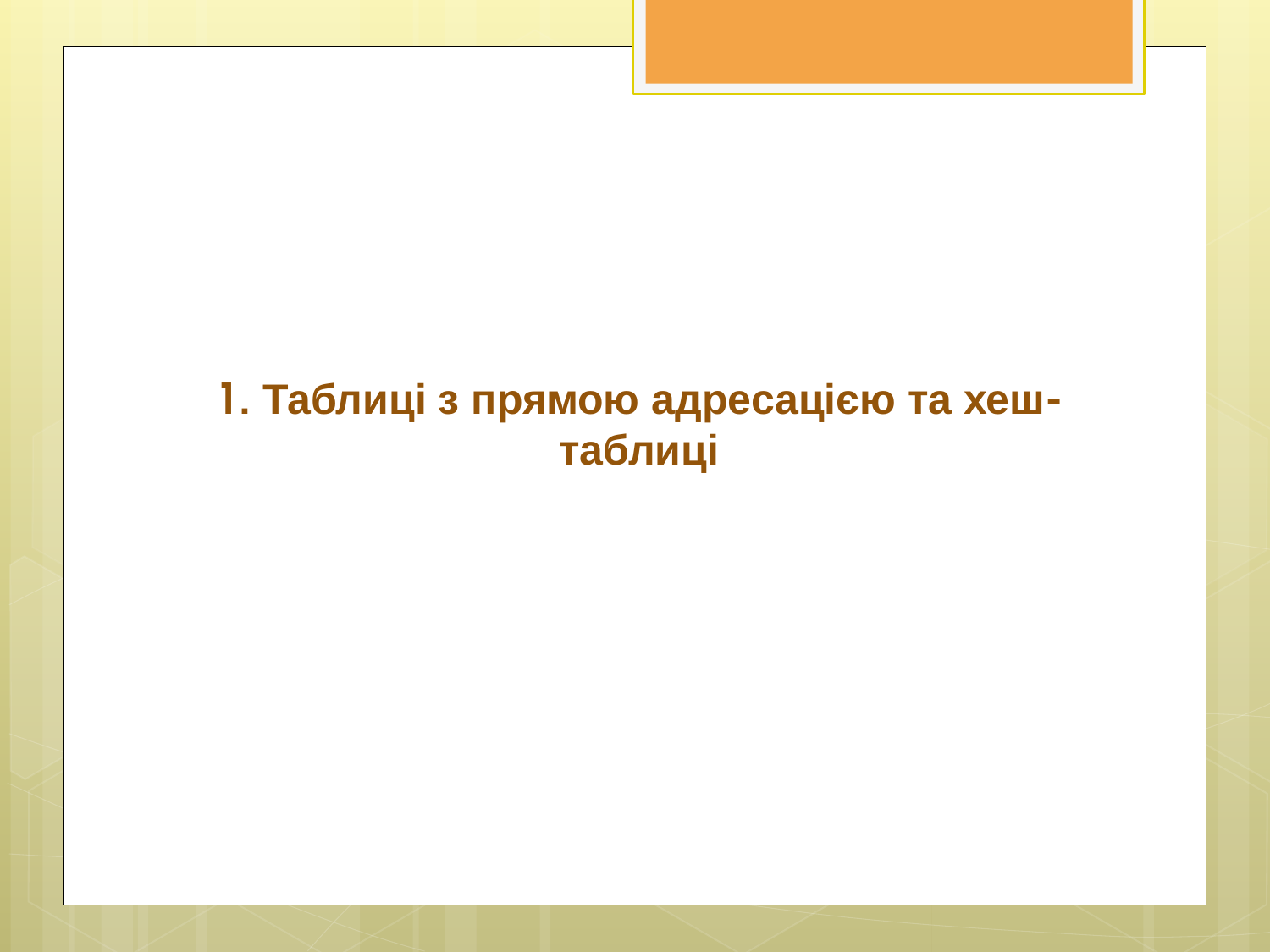

1. Таблиці з прямою адресацією та хеш-таблиці